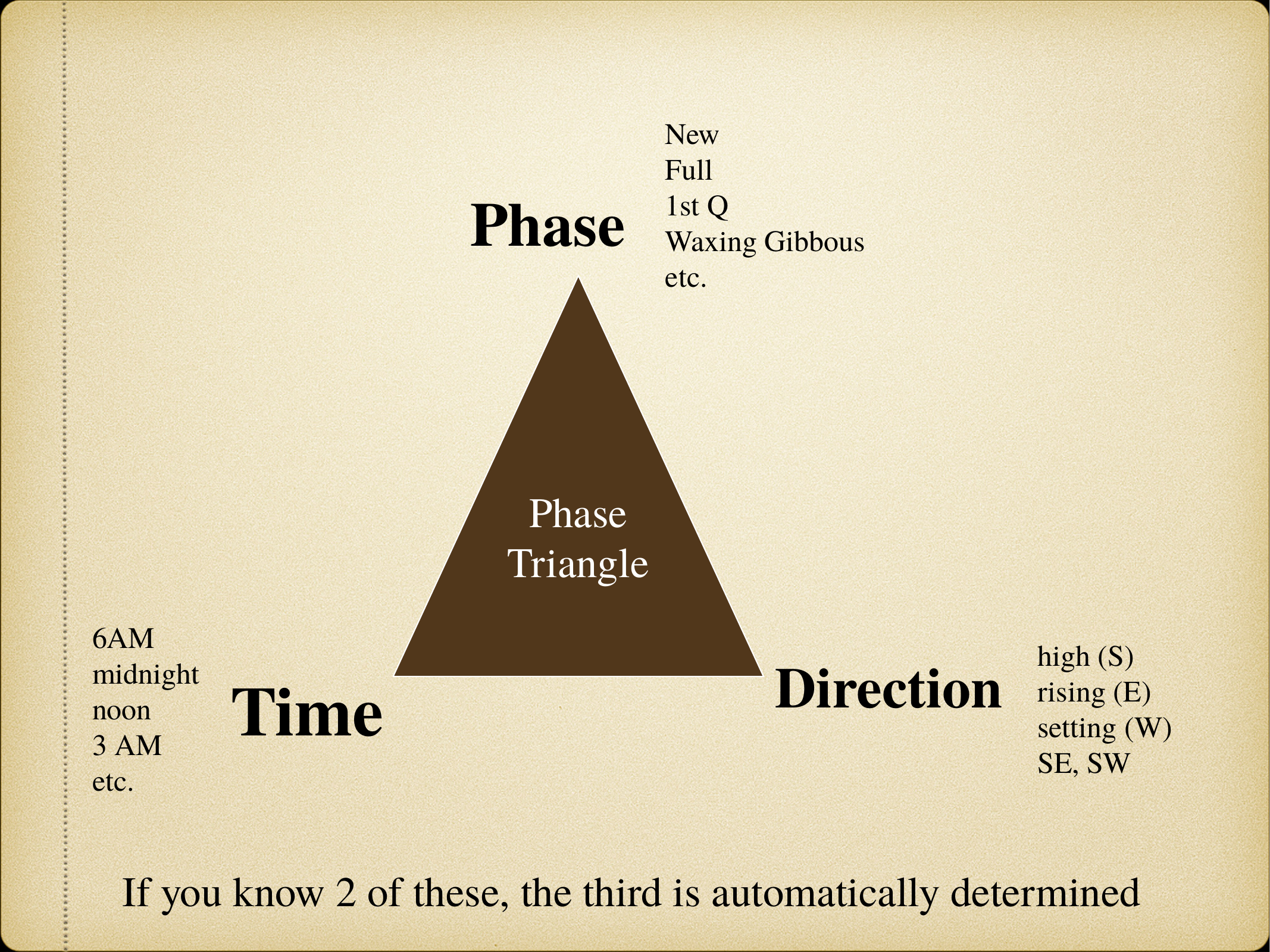

New
Full
1st Q
Waxing Gibbous
etc.
Phase

Phase
Triangle
6AM
midnight
noon
3 AM
etc.
high (S)
rising (E)
setting (W)
SE, SW
Direction
Time
If you know 2 of these, the third is automatically determined